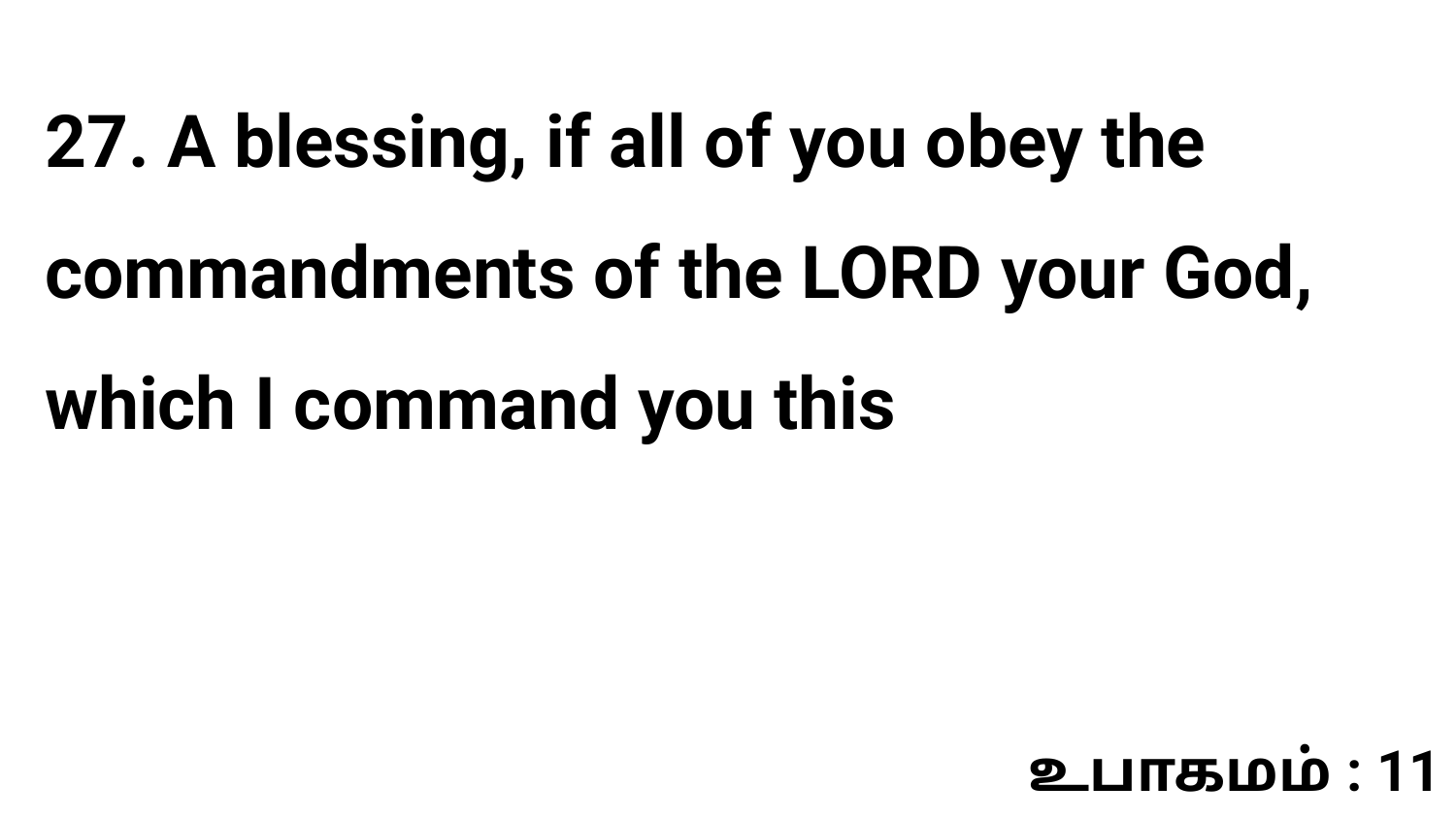

27. A blessing, if all of you obey the commandments of the LORD your God, which I command you this
உபாகமம் : 11